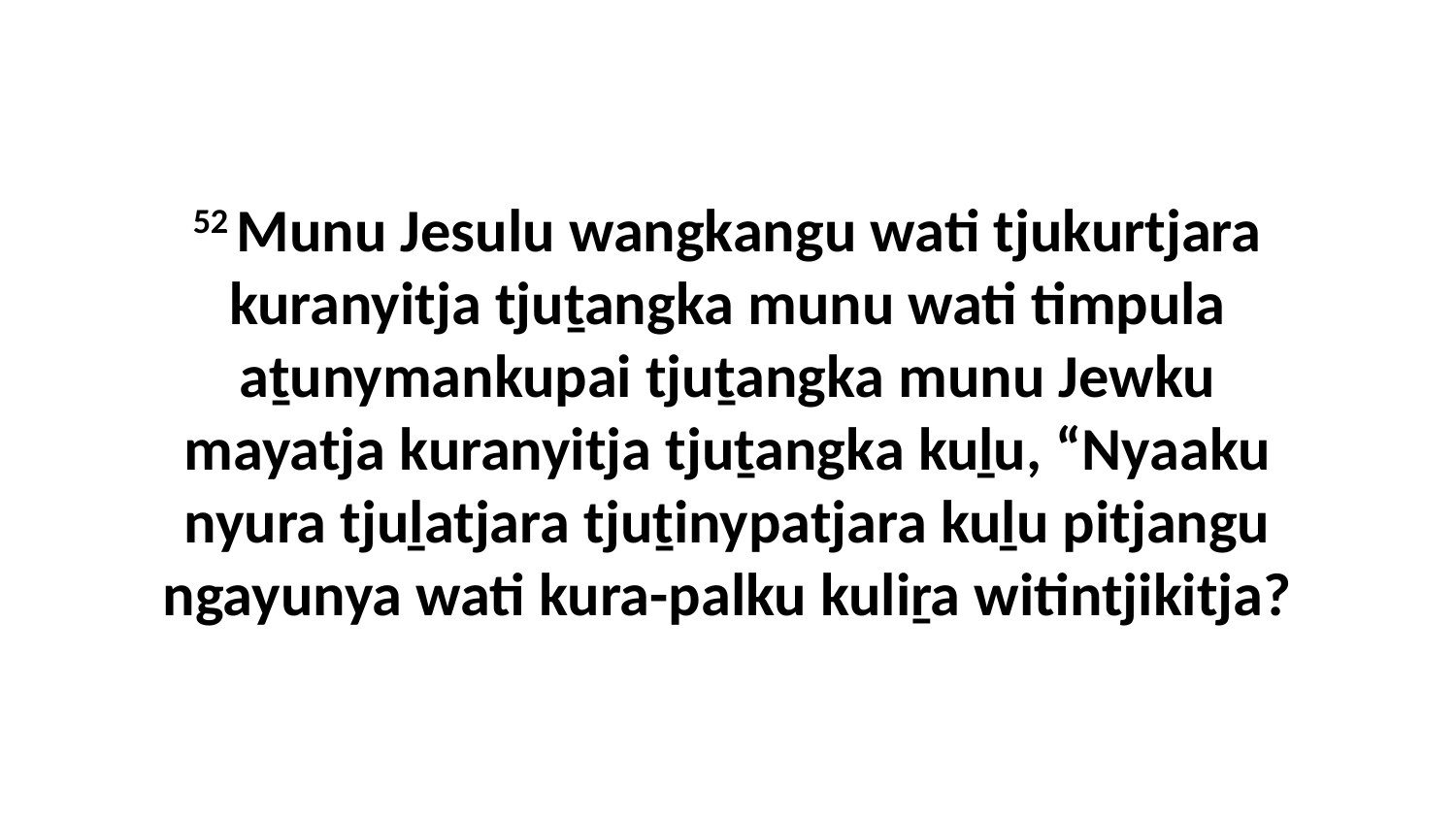

52 Munu Jesulu wangkangu wati tjukurtjara kuranyitja tjuṯangka munu wati timpula aṯunymankupai tjuṯangka munu Jewku mayatja kuranyitja tjuṯangka kuḻu, “Nyaaku nyura tjuḻatjara tjuṯinypatjara kuḻu pitjangu ngayunya wati kura-palku kuliṟa witintjikitja?